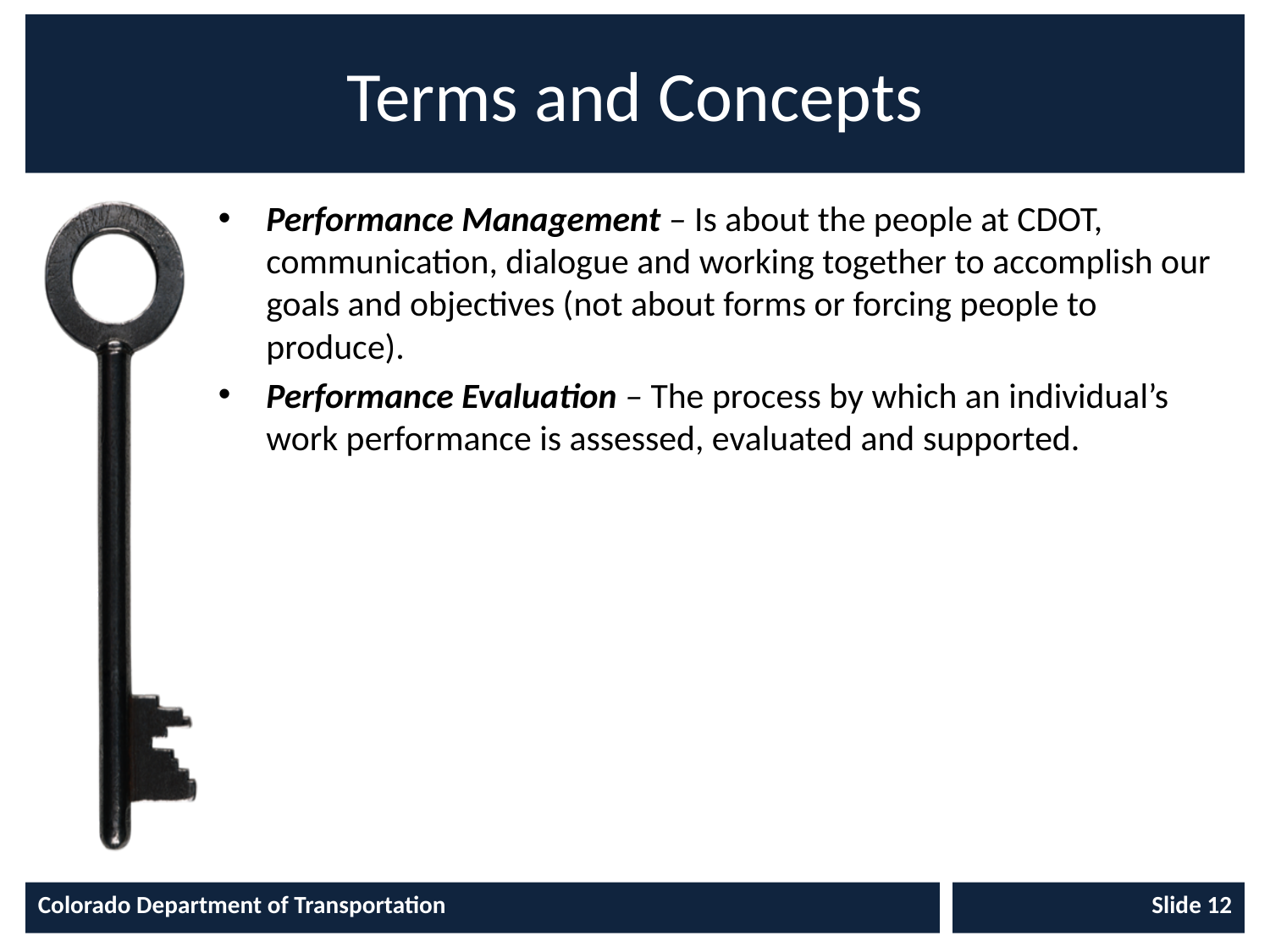

# Terms and Concepts
Performance Management – Is about the people at CDOT, communication, dialogue and working together to accomplish our goals and objectives (not about forms or forcing people to produce).
Performance Evaluation – The process by which an individual’s work performance is assessed, evaluated and supported.

Colorado Department of Transportation
Slide 12